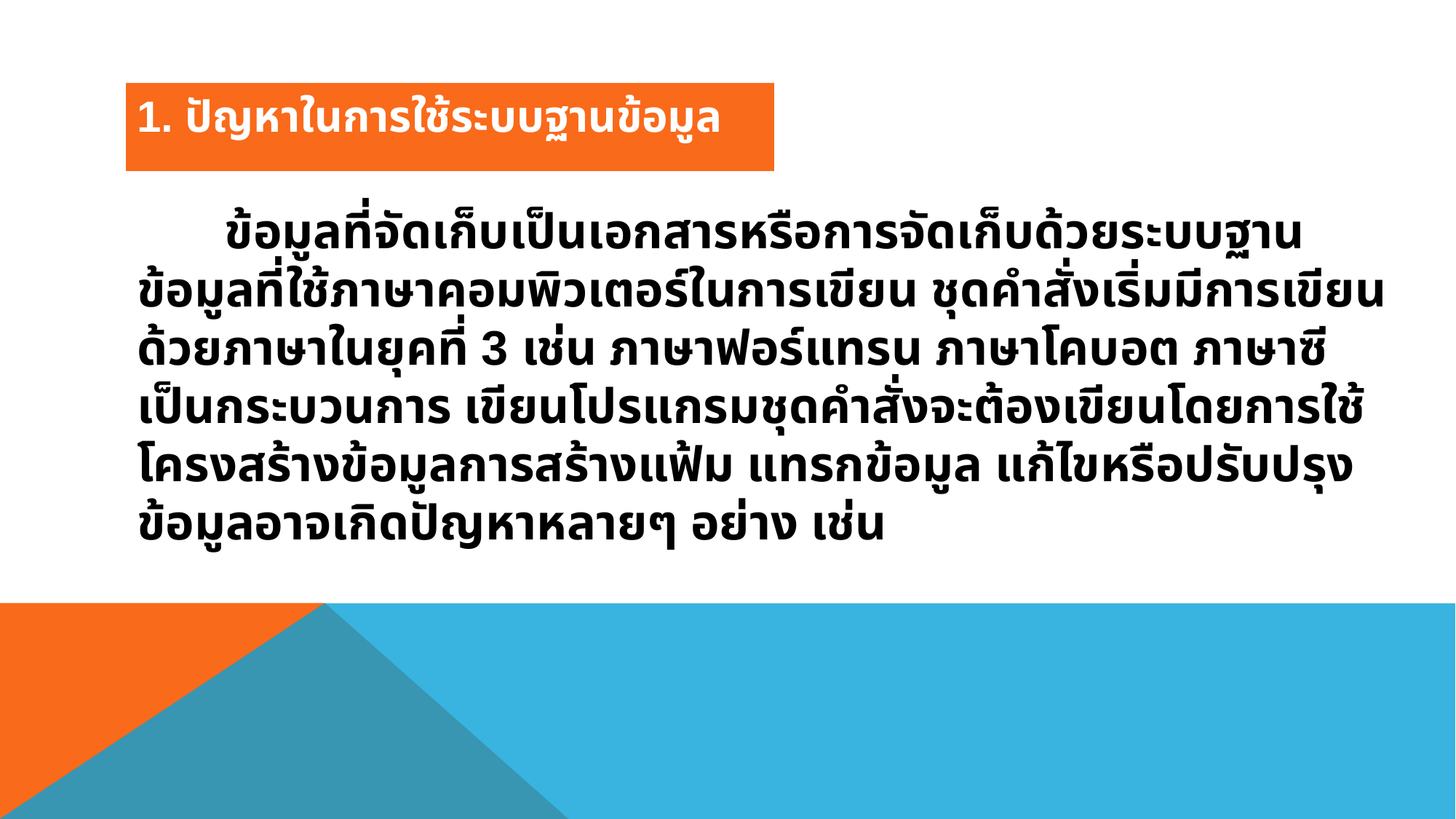

1. ปัญหาในการใช้ระบบฐานข้อมูล
       ข้อมูลที่จัดเก็บเป็นเอกสารหรือการจัดเก็บด้วยระบบฐานข้อมูลที่ใช้ภาษาคอมพิวเตอร์ในการเขียน ชุดคําสั่งเริ่มมีการเขียนด้วยภาษาในยุคที่ 3 เช่น ภาษาฟอร์แทรน ภาษาโคบอต ภาษาซี เป็นกระบวนการ เขียนโปรแกรมชุดคําสั่งจะต้องเขียนโดยการใช้โครงสร้างข้อมูลการสร้างแฟ้ม แทรกข้อมูล แก้ไขหรือปรับปรุงข้อมูลอาจเกิดปัญหาหลายๆ อย่าง เช่น